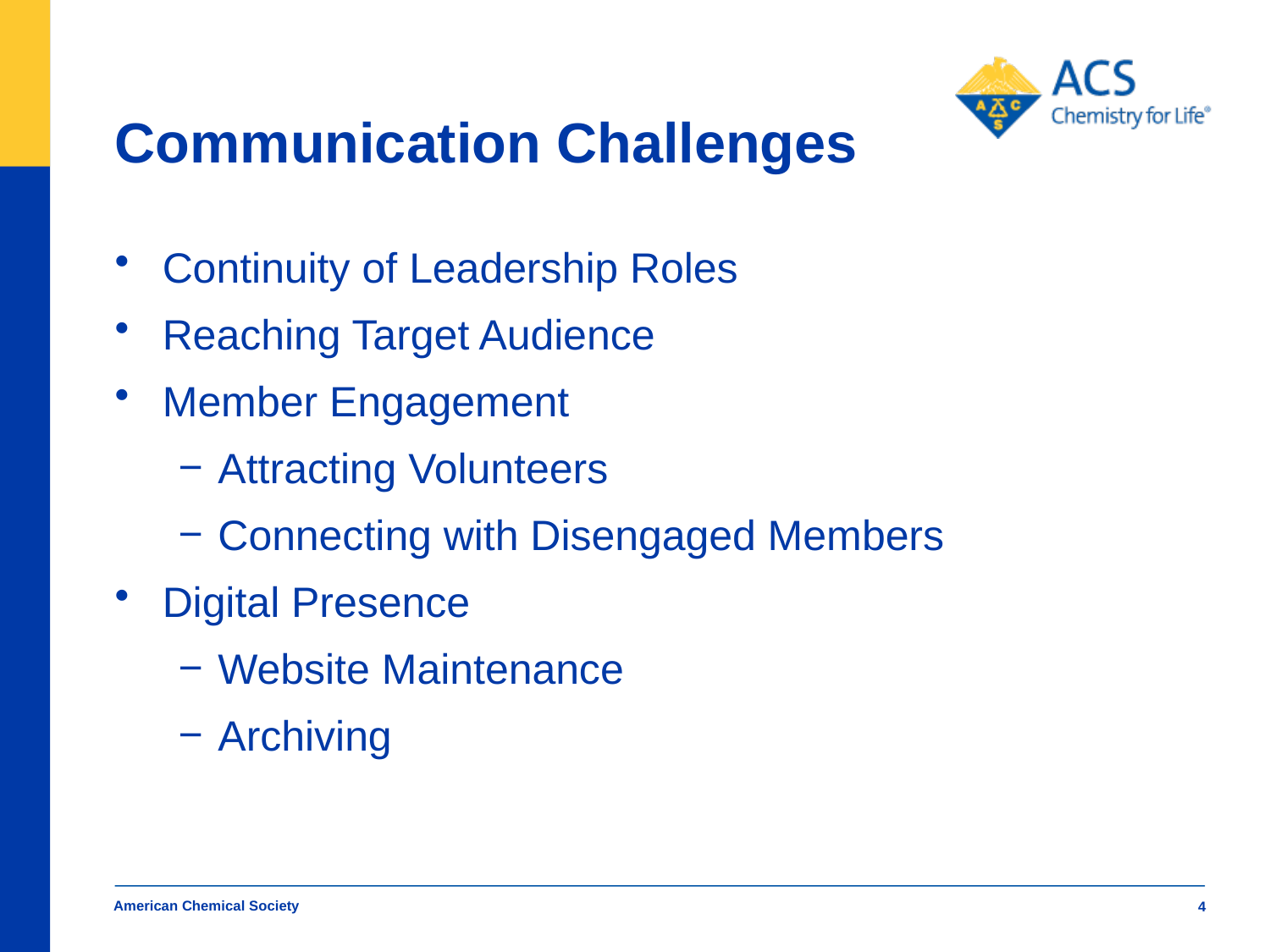

# Communication Challenges
Continuity of Leadership Roles
Reaching Target Audience
Member Engagement
Attracting Volunteers
Connecting with Disengaged Members
Digital Presence
Website Maintenance
Archiving

American Chemical Society
4